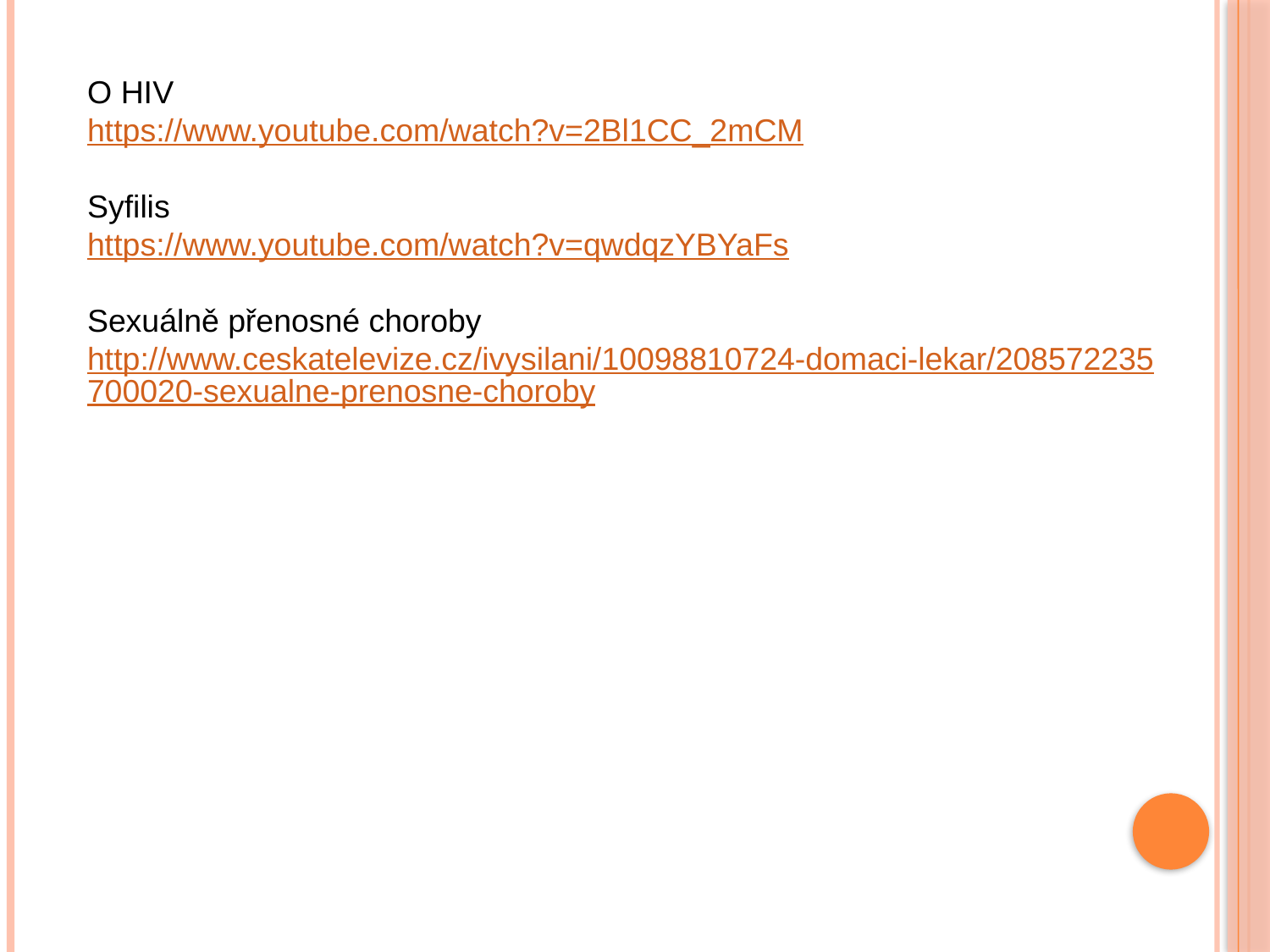

O HIV
https://www.youtube.com/watch?v=2Bl1CC_2mCM

Syfilis
https://www.youtube.com/watch?v=qwdqzYBYaFs

Sexuálně přenosné choroby
http://www.ceskatelevize.cz/ivysilani/10098810724-domaci-lekar/208572235700020-sexualne-prenosne-choroby